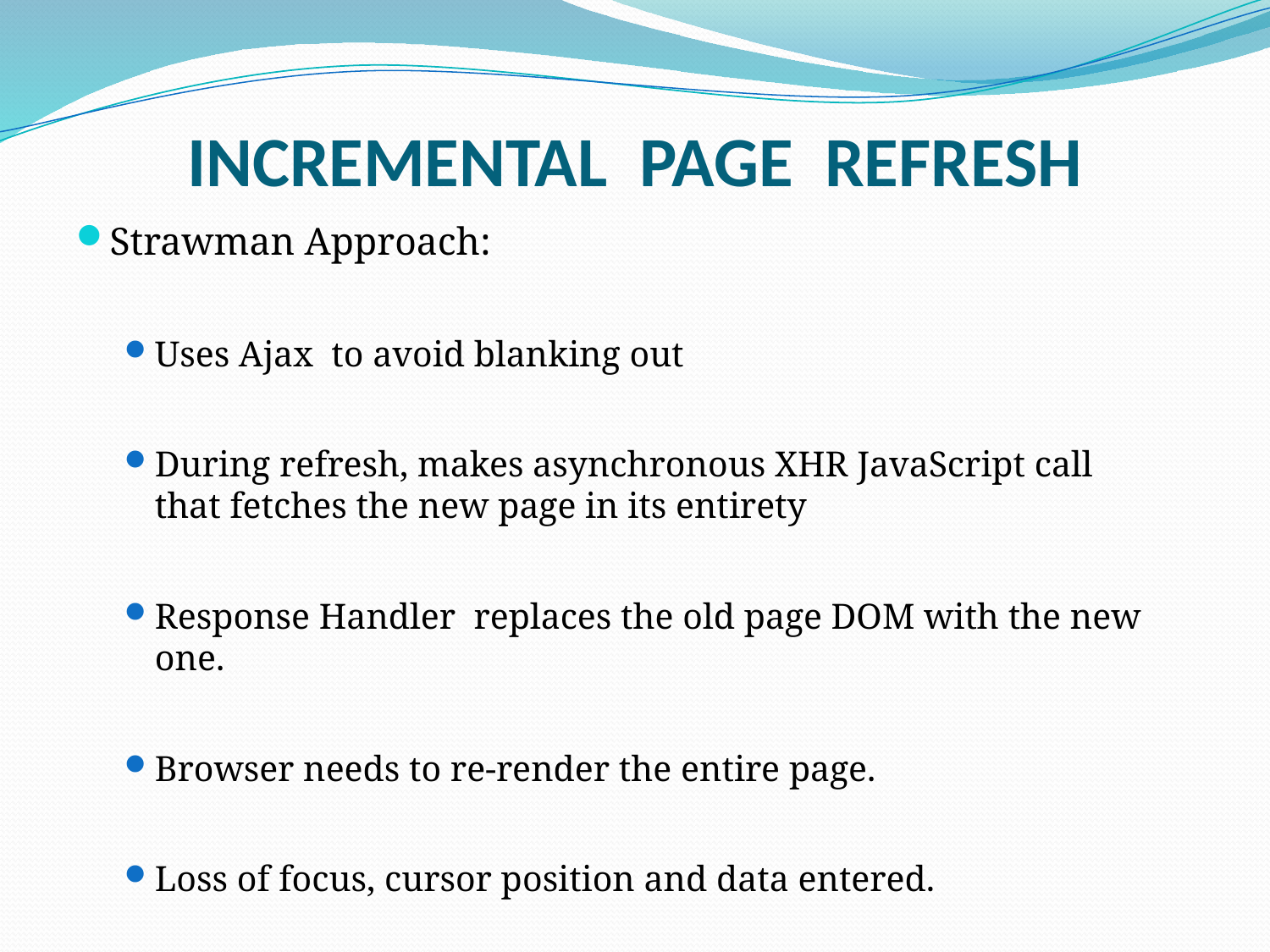

# INCREMENTAL  PAGE  REFRESH
Strawman Approach:

Uses Ajax  to avoid blanking out

During refresh, makes asynchronous XHR JavaScript call that fetches the new page in its entirety

Response Handler  replaces the old page DOM with the new one.

Browser needs to re-render the entire page.

Loss of focus, cursor position and data entered.